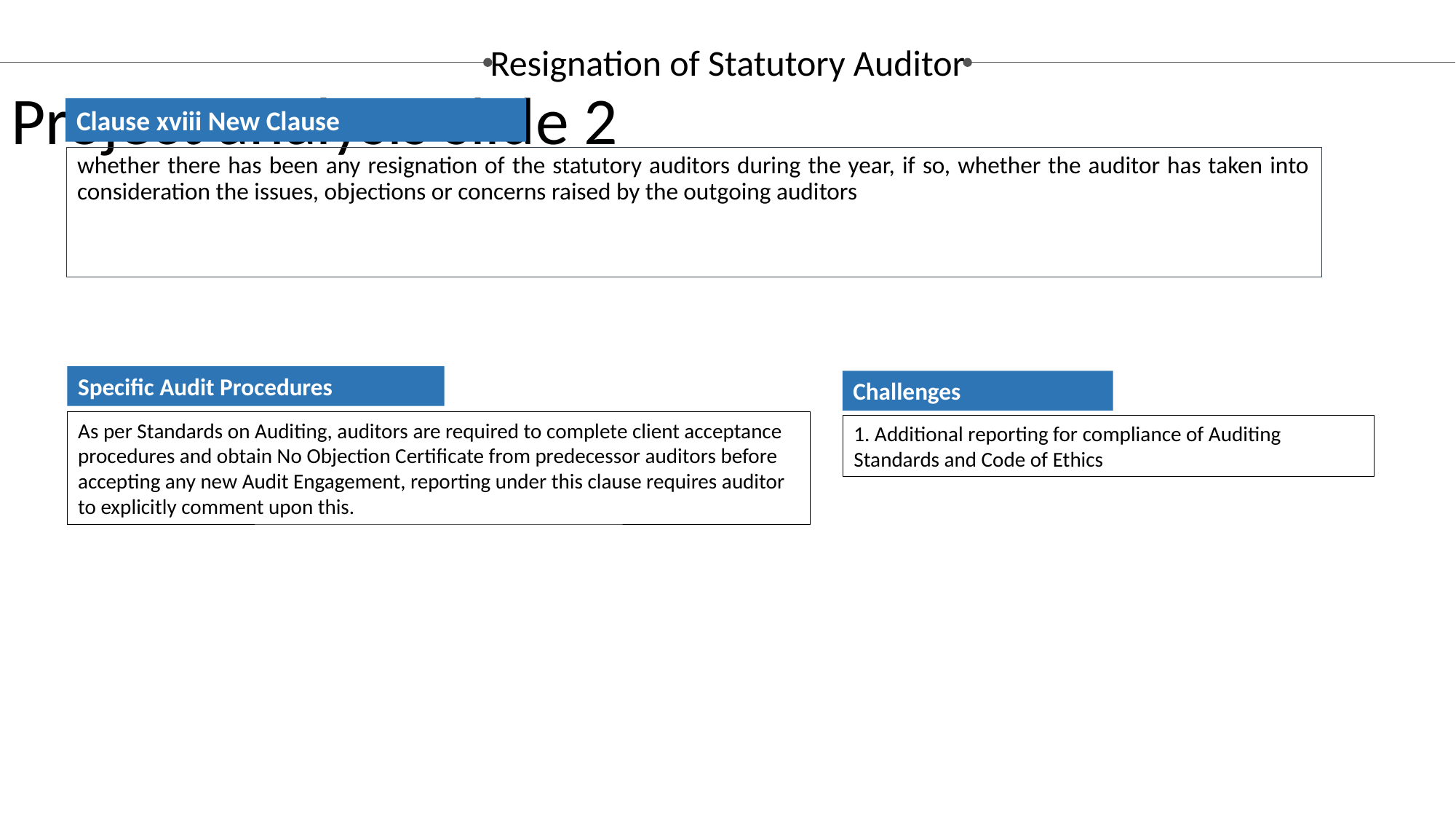

Project analysis slide 2
Resignation of Statutory Auditor
Clause xviii New Clause
whether there has been any resignation of the statutory auditors during the year, if so, whether the auditor has taken into consideration the issues, objections or concerns raised by the outgoing auditors
Specific Audit Procedures
As per Standards on Auditing, auditors are required to complete client acceptance procedures and obtain No Objection Certificate from predecessor auditors before accepting any new Audit Engagement, reporting under this clause requires auditor to explicitly comment upon this.
Challenges
1. Additional reporting for compliance of Auditing Standards and Code of Ethics